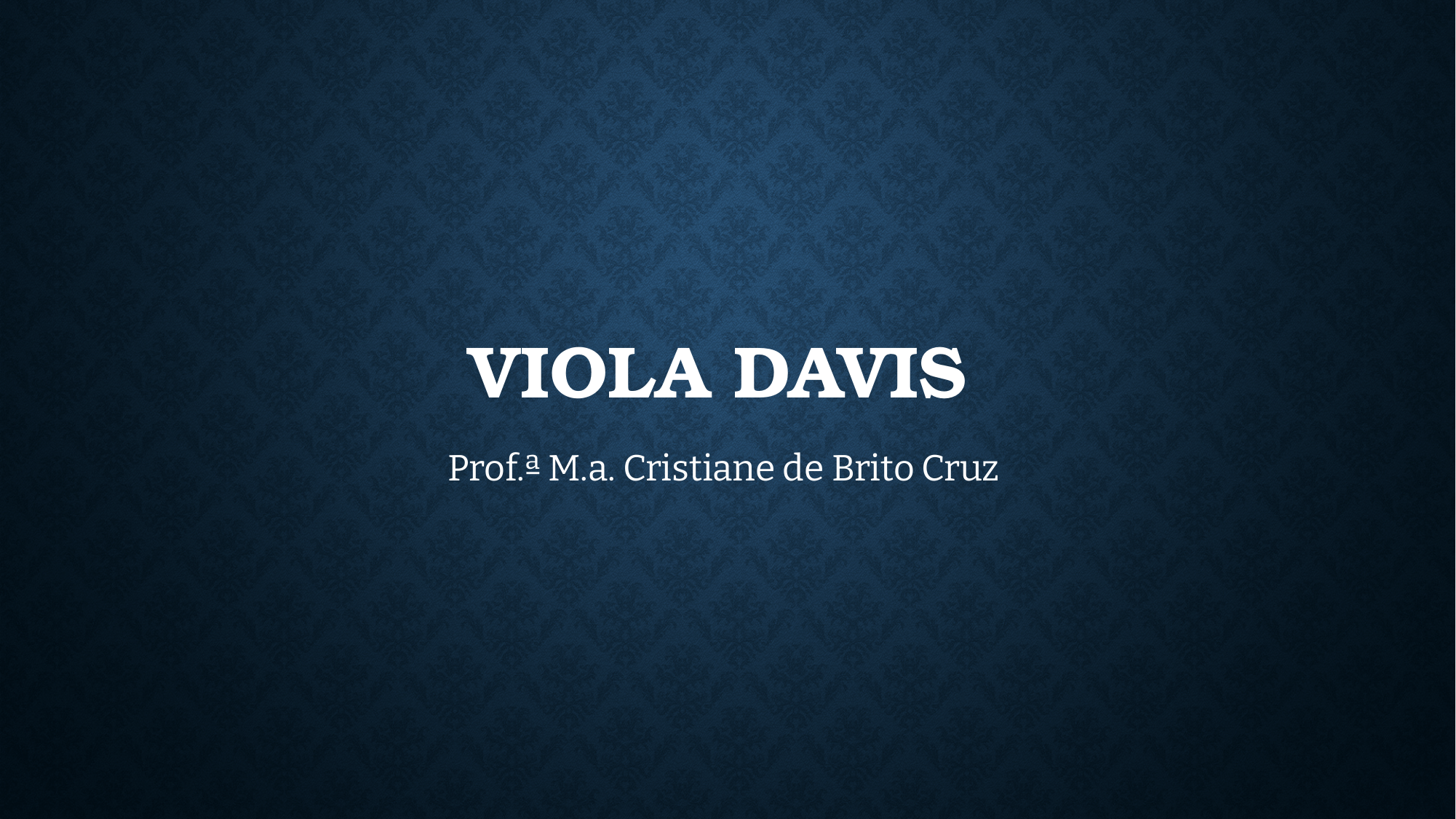

# Viola davis
Prof.ª M.a. Cristiane de Brito Cruz